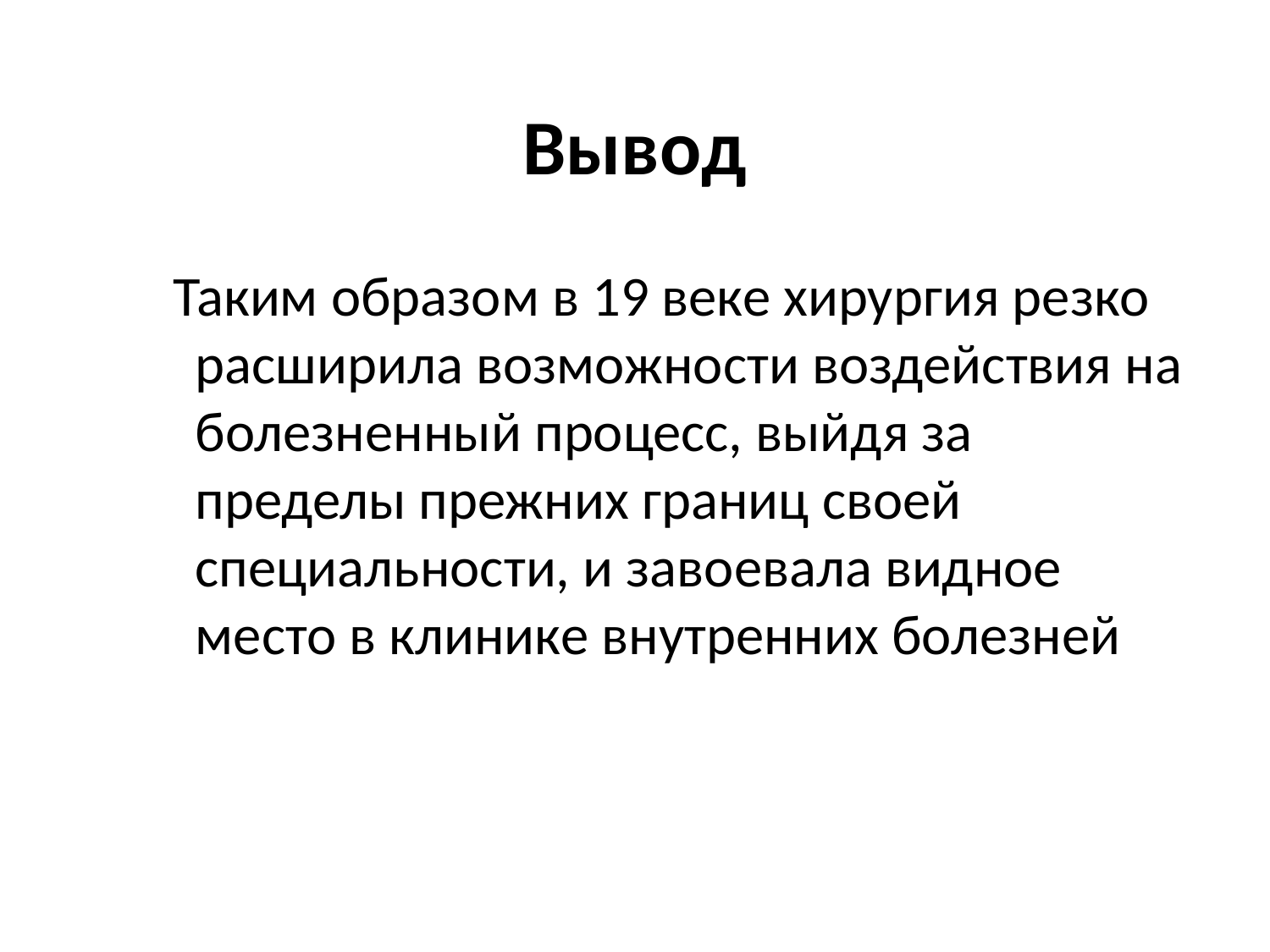

Вывод
  Таким образом в 19 веке хирургия резко расширила возможности воздействия на болезненный процесс, выйдя за пределы прежних границ своей специальности, и завоевала видное место в клинике внутренних болезней